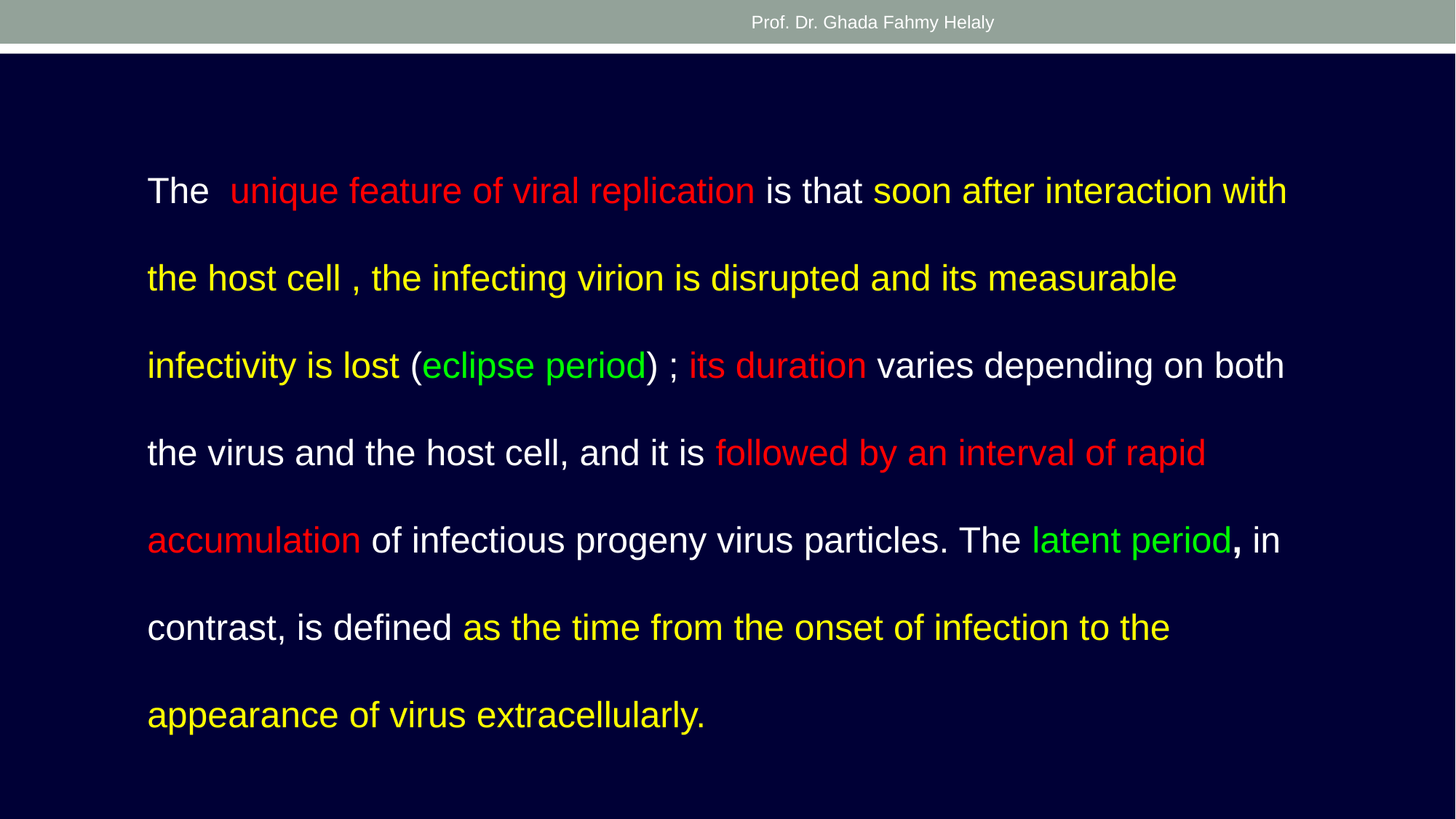

Prof. Dr. Ghada Fahmy Helaly
The  unique feature of viral replication is that soon after interaction with the host cell , the infecting virion is disrupted and its measurable infectivity is lost (eclipse period) ; its duration varies depending on both the virus and the host cell, and it is followed by an interval of rapid accumulation of infectious progeny virus particles. The latent period, in contrast, is defined as the time from the onset of infection to the appearance of virus extracellularly.